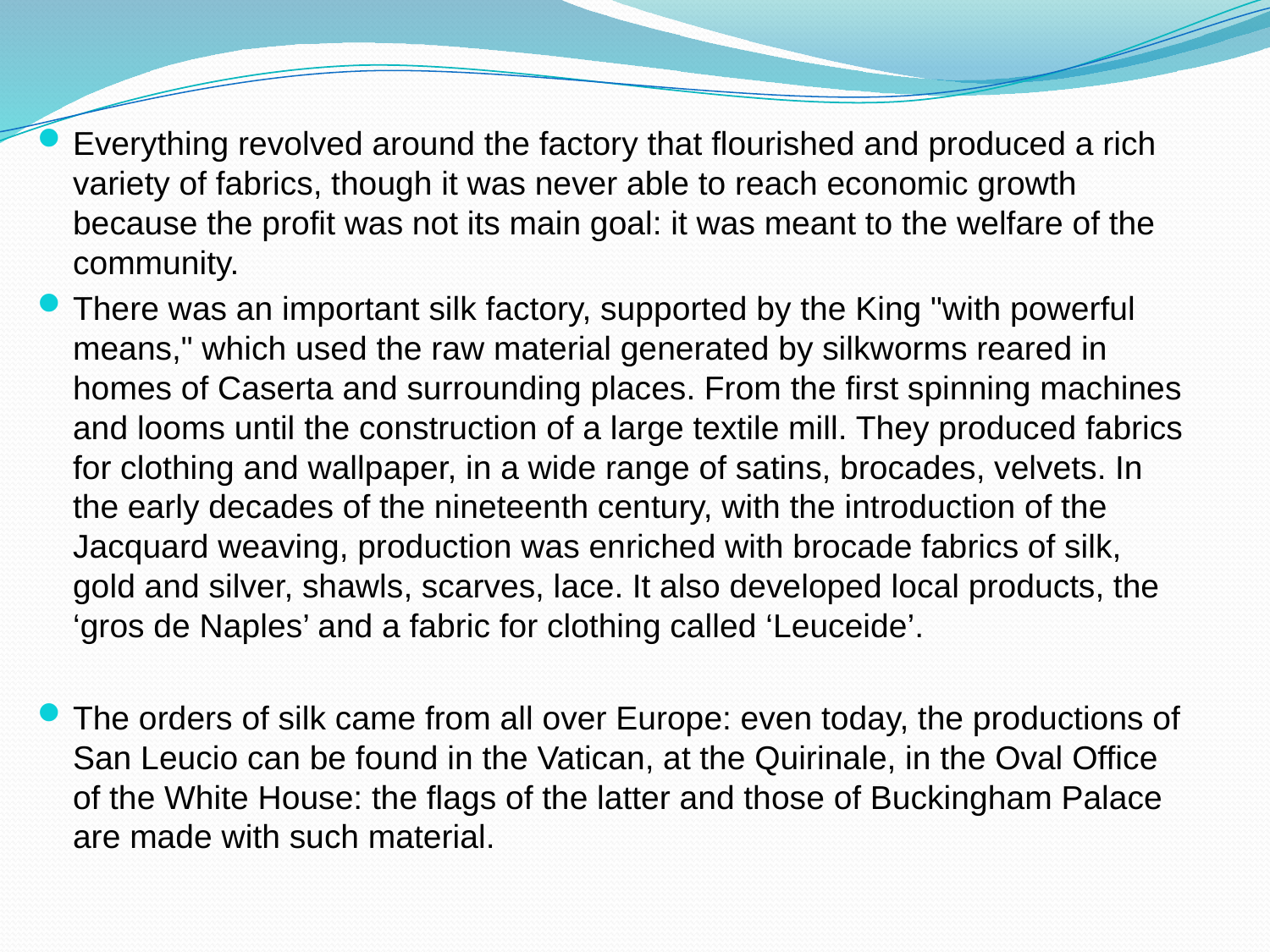

Everything revolved around the factory that flourished and produced a rich variety of fabrics, though it was never able to reach economic growth because the profit was not its main goal: it was meant to the welfare of the community.
There was an important silk factory, supported by the King "with powerful means," which used the raw material generated by silkworms reared in homes of Caserta and surrounding places. From the first spinning machines and looms until the construction of a large textile mill. They produced fabrics for clothing and wallpaper, in a wide range of satins, brocades, velvets. In the early decades of the nineteenth century, with the introduction of the Jacquard weaving, production was enriched with brocade fabrics of silk, gold and silver, shawls, scarves, lace. It also developed local products, the ‘gros de Naples’ and a fabric for clothing called ‘Leuceide’.

The orders of silk came from all over Europe: even today, the productions of San Leucio can be found in the Vatican, at the Quirinale, in the Oval Office of the White House: the flags of the latter and those of Buckingham Palace are made with such material.